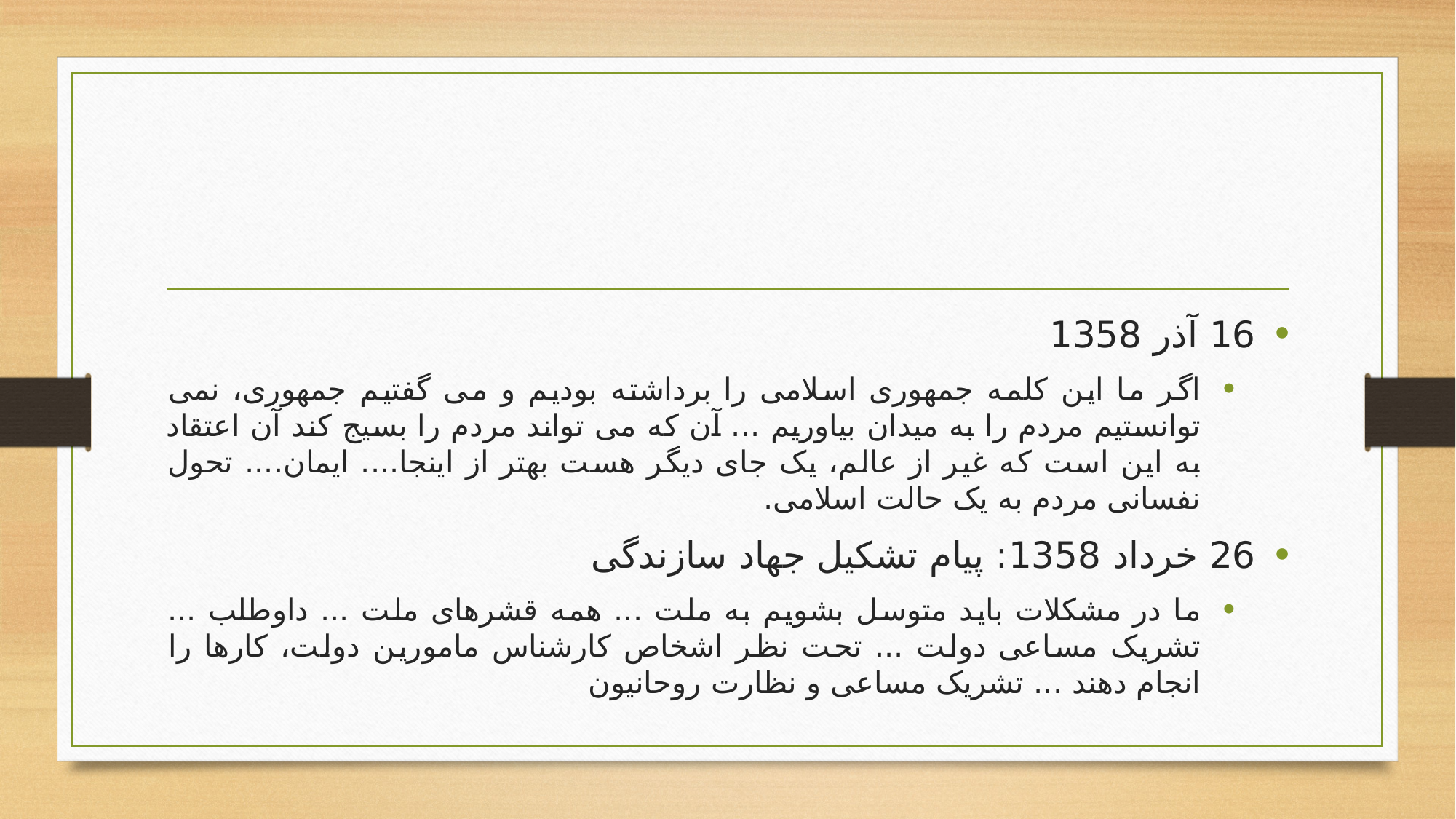

#
16 آذر 1358
اگر ما این کلمه جمهوری اسلامی را برداشته بودیم و می گفتیم جمهوری، نمی توانستیم مردم را به میدان بیاوریم ... آن که می تواند مردم را بسیج کند آن اعتقاد به این است که غیر از عالم، یک جای دیگر هست بهتر از اینجا.... ایمان.... تحول نفسانی مردم به یک حالت اسلامی.
26 خرداد 1358: پیام تشکیل جهاد سازندگی
ما در مشکلات باید متوسل بشویم به ملت ... همه قشرهای ملت ... داوطلب ... تشریک مساعی دولت ... تحت نظر اشخاص کارشناس مامورین دولت، کارها را انجام دهند ... تشریک مساعی و نظارت روحانیون